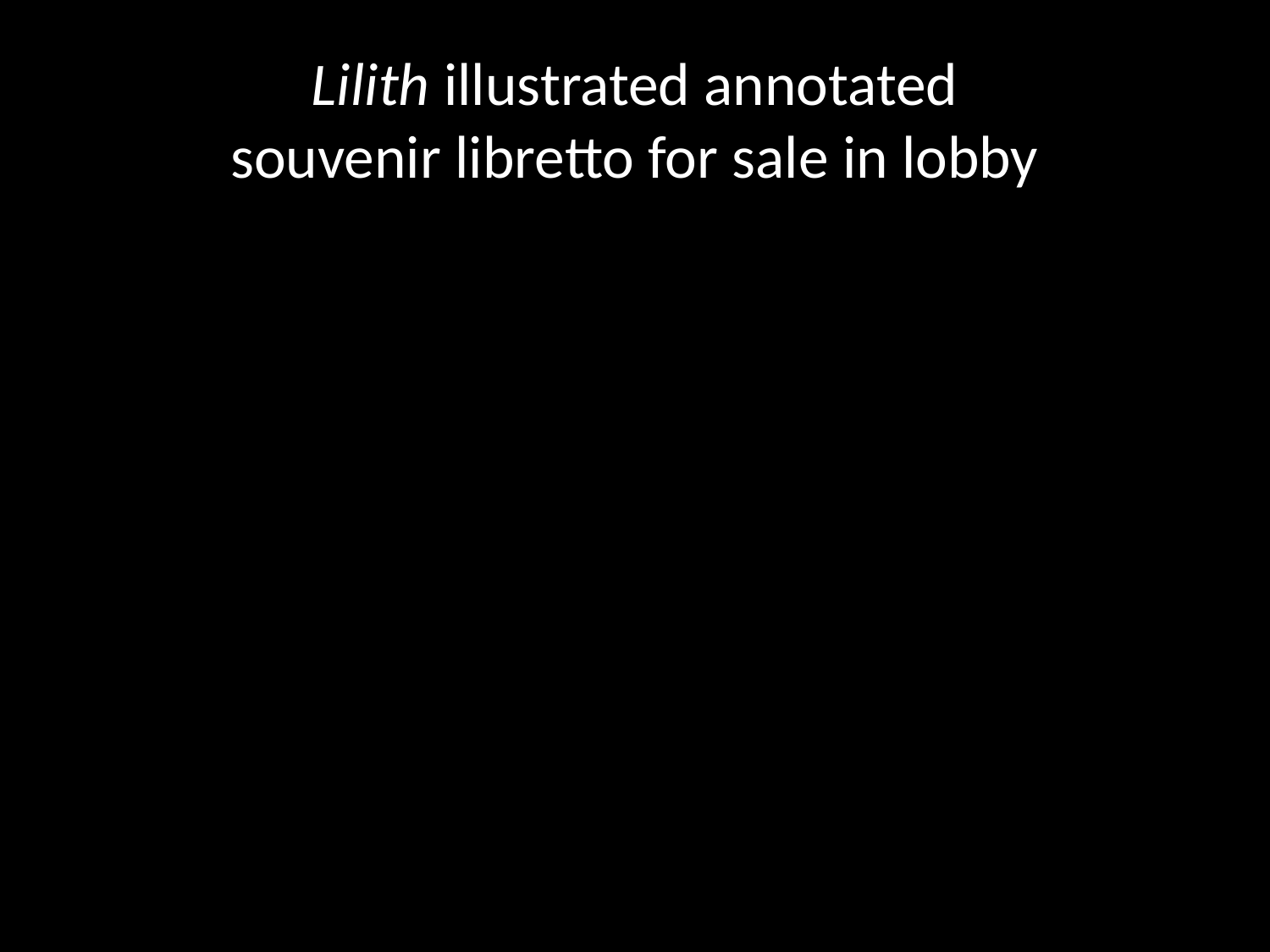

# Lilith illustrated annotated souvenir libretto for sale in lobby